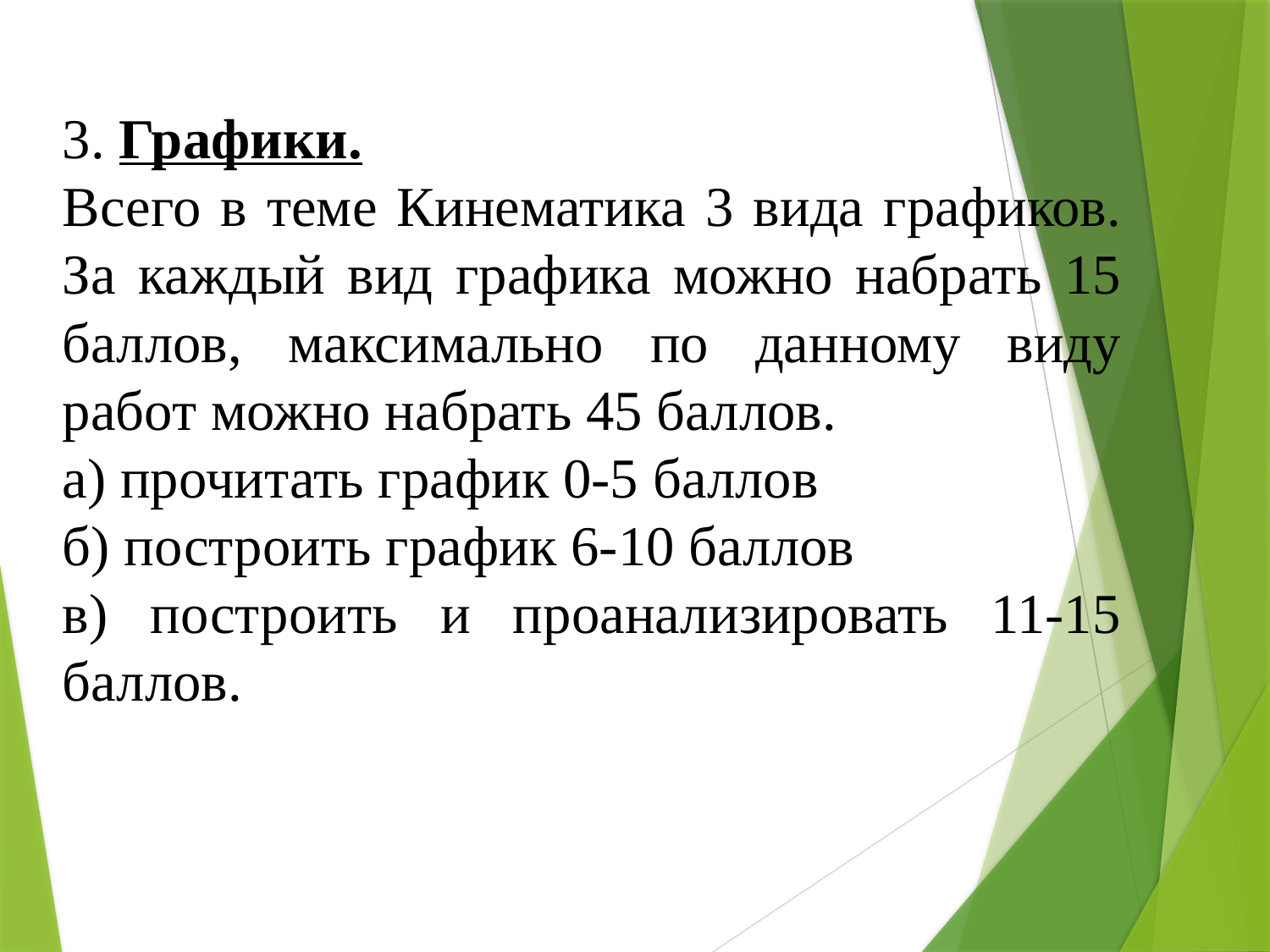

#
3. Графики.
Всего в теме Кинематика 3 вида графиков. За каждый вид графика можно набрать 15 баллов, максимально по данному виду работ можно набрать 45 баллов.
а) прочитать график 0-5 баллов
б) построить график 6-10 баллов
в) построить и проанализировать 11-15 баллов.